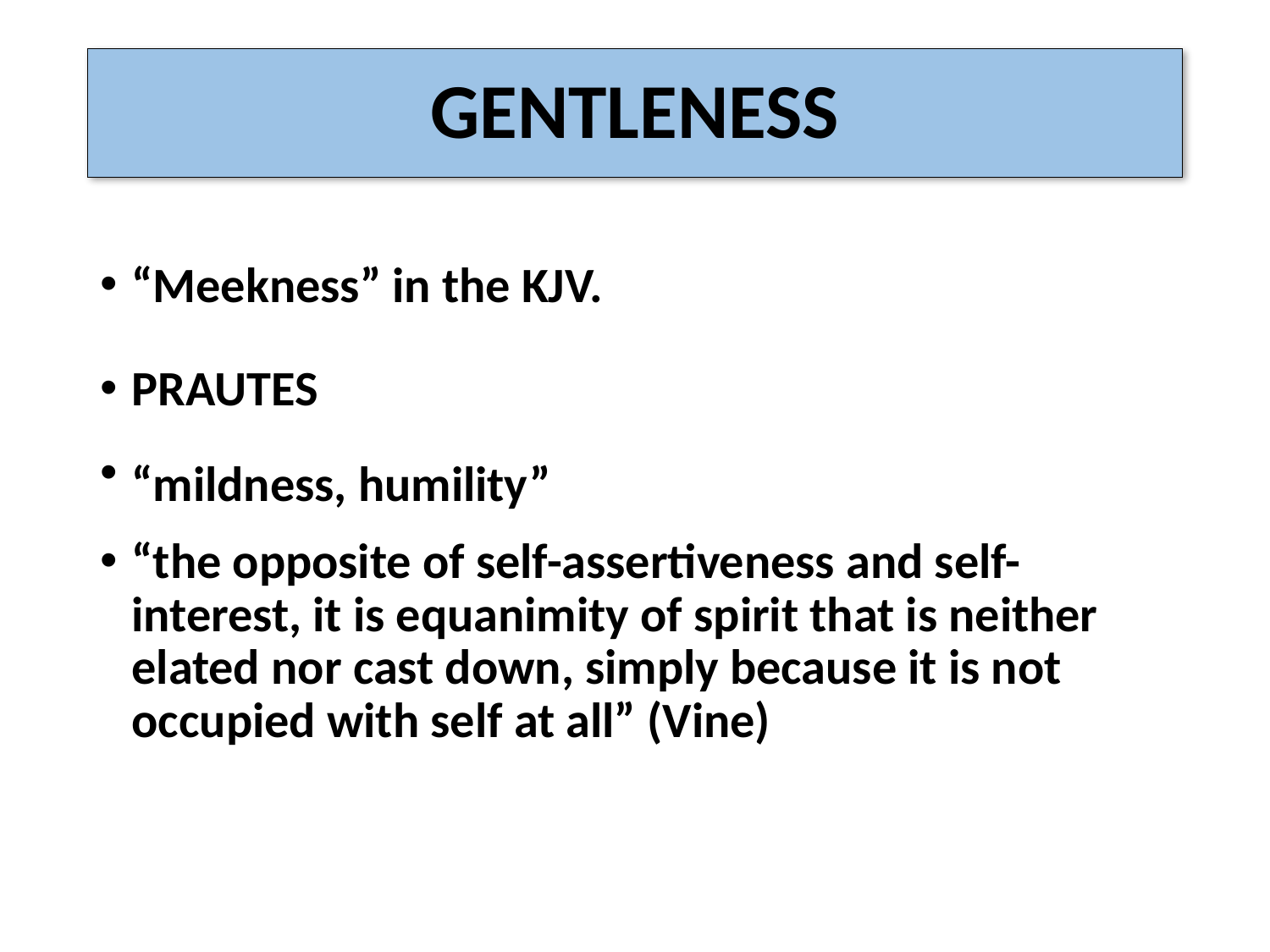

# GENTLENESS
“Meekness” in the KJV.

PRAUTES
“mildness, humility”
“the opposite of self-assertiveness and self-interest, it is equanimity of spirit that is neither elated nor cast down, simply because it is not occupied with self at all” (Vine)